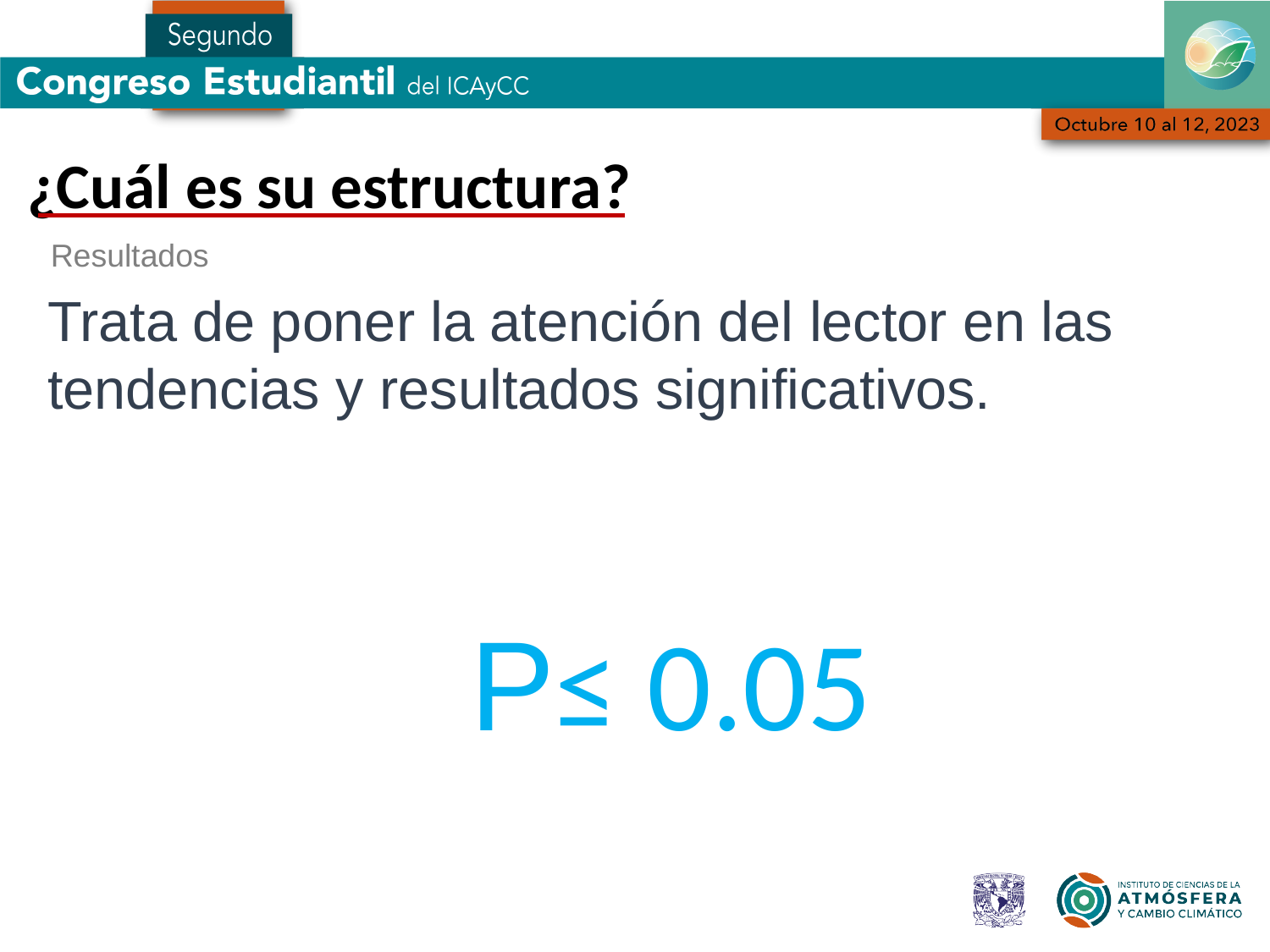

¿Cuál es su estructura?

Resultados

Trata de poner la atención del lector en las tendencias y resultados significativos.

                           P≤ 0.05